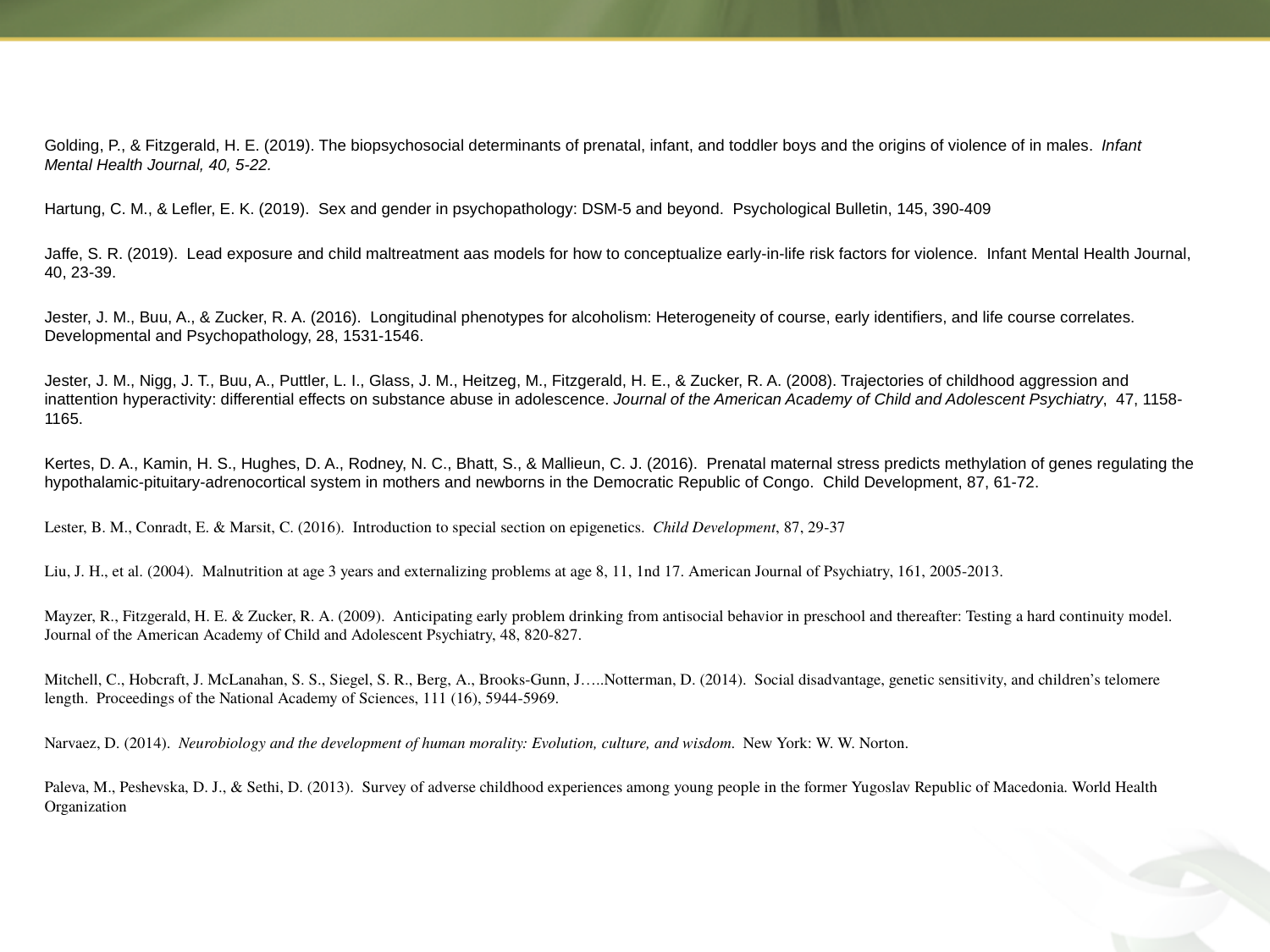

Golding, P., & Fitzgerald, H. E. (2019). The biopsychosocial determinants of prenatal, infant, and toddler boys and the origins of violence of in males.  Infant Mental Health Journal, 40, 5-22.

Hartung, C. M., & Lefler, E. K. (2019).  Sex and gender in psychopathology: DSM-5 and beyond.  Psychological Bulletin, 145, 390-409

Jaffe, S. R. (2019).  Lead exposure and child maltreatment aas models for how to conceptualize early-in-life risk factors for violence.  Infant Mental Health Journal, 40, 23-39.

Jester, J. M., Buu, A., & Zucker, R. A. (2016).  Longitudinal phenotypes for alcoholism: Heterogeneity of course, early identifiers, and life course correlates.  Developmental and Psychopathology, 28, 1531-1546.

Jester, J. M., Nigg, J. T., Buu, A., Puttler, L. I., Glass, J. M., Heitzeg, M., Fitzgerald, H. E., & Zucker, R. A. (2008). Trajectories of childhood aggression and inattention hyperactivity: differential effects on substance abuse in adolescence. Journal of the American Academy of Child and Adolescent Psychiatry,  47, 1158-1165.

Kertes, D. A., Kamin, H. S., Hughes, D. A., Rodney, N. C., Bhatt, S., & Mallieun, C. J. (2016).  Prenatal maternal stress predicts methylation of genes regulating the hypothalamic-pituitary-adrenocortical system in mothers and newborns in the Democratic Republic of Congo.  Child Development, 87, 61-72.

Lester, B. M., Conradt, E. & Marsit, C. (2016).  Introduction to special section on epigenetics.  Child Development, 87, 29-37

Liu, J. H., et al. (2004).  Malnutrition at age 3 years and externalizing problems at age 8, 11, 1nd 17. American Journal of Psychiatry, 161, 2005-2013.

Mayzer, R., Fitzgerald, H. E. & Zucker, R. A. (2009).  Anticipating early problem drinking from antisocial behavior in preschool and thereafter: Testing a hard continuity model.  Journal of the American Academy of Child and Adolescent Psychiatry, 48, 820-827.

Mitchell, C., Hobcraft, J. McLanahan, S. S., Siegel, S. R., Berg, A., Brooks-Gunn, J…..Notterman, D. (2014).  Social disadvantage, genetic sensitivity, and children’s telomere length.  Proceedings of the National Academy of Sciences, 111 (16), 5944-5969.

Narvaez, D. (2014).  Neurobiology and the development of human morality: Evolution, culture, and wisdom.  New York: W. W. Norton.

Paleva, M., Peshevska, D. J., & Sethi, D. (2013).  Survey of adverse childhood experiences among young people in the former Yugoslav Republic of Macedonia. World Health Organization